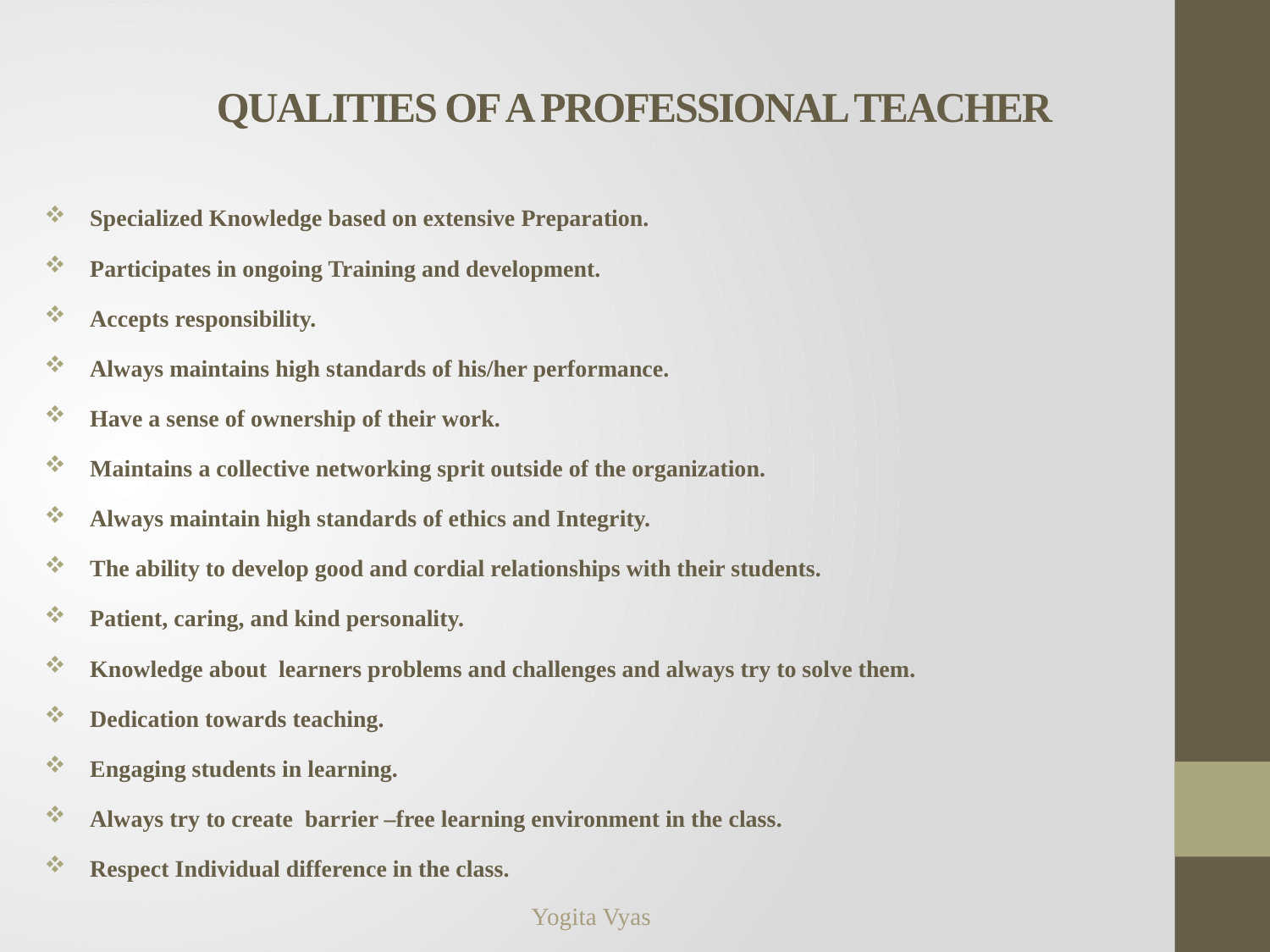

# Qualities of a professional Teacher
Specialized Knowledge based on extensive Preparation.
Participates in ongoing Training and development.
Accepts responsibility.
Always maintains high standards of his/her performance.
Have a sense of ownership of their work.
Maintains a collective networking sprit outside of the organization.
Always maintain high standards of ethics and Integrity.
The ability to develop good and cordial relationships with their students.
Patient, caring, and kind personality.
Knowledge about  learners problems and challenges and always try to solve them.
Dedication towards teaching.
Engaging students in learning.
Always try to create  barrier –free learning environment in the class.
Respect Individual difference in the class.